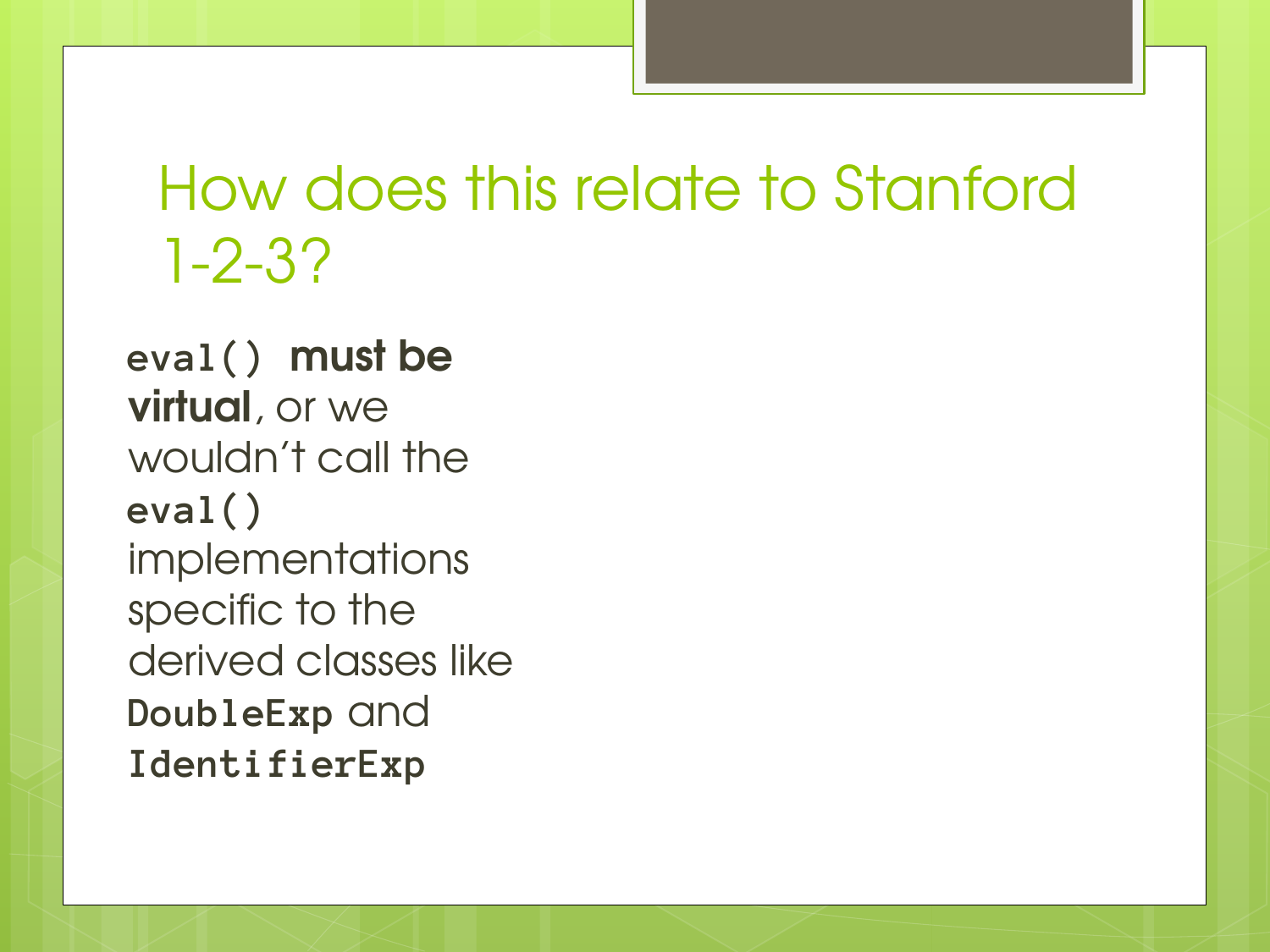

# How does this relate to Stanford 1-2-3?
This diagram shows a CompoundExp object as the root of a tree, and the children are the LHS and RHS (private member variables of type Expressio*). LHS points to an object of type DoubleExp, with value 3.7. RHS points to an object of type IdentifierExp with name “foo”. Note that it is ok for the RHS and LHS pointers to point to DoubleExp and IdentifierExp objects, because these are derived classes of the base class Expression.
eval() must be virtual, or we wouldn’t call the eval() implementations specific to the derived classes like DoubleExp and IdentifierExp